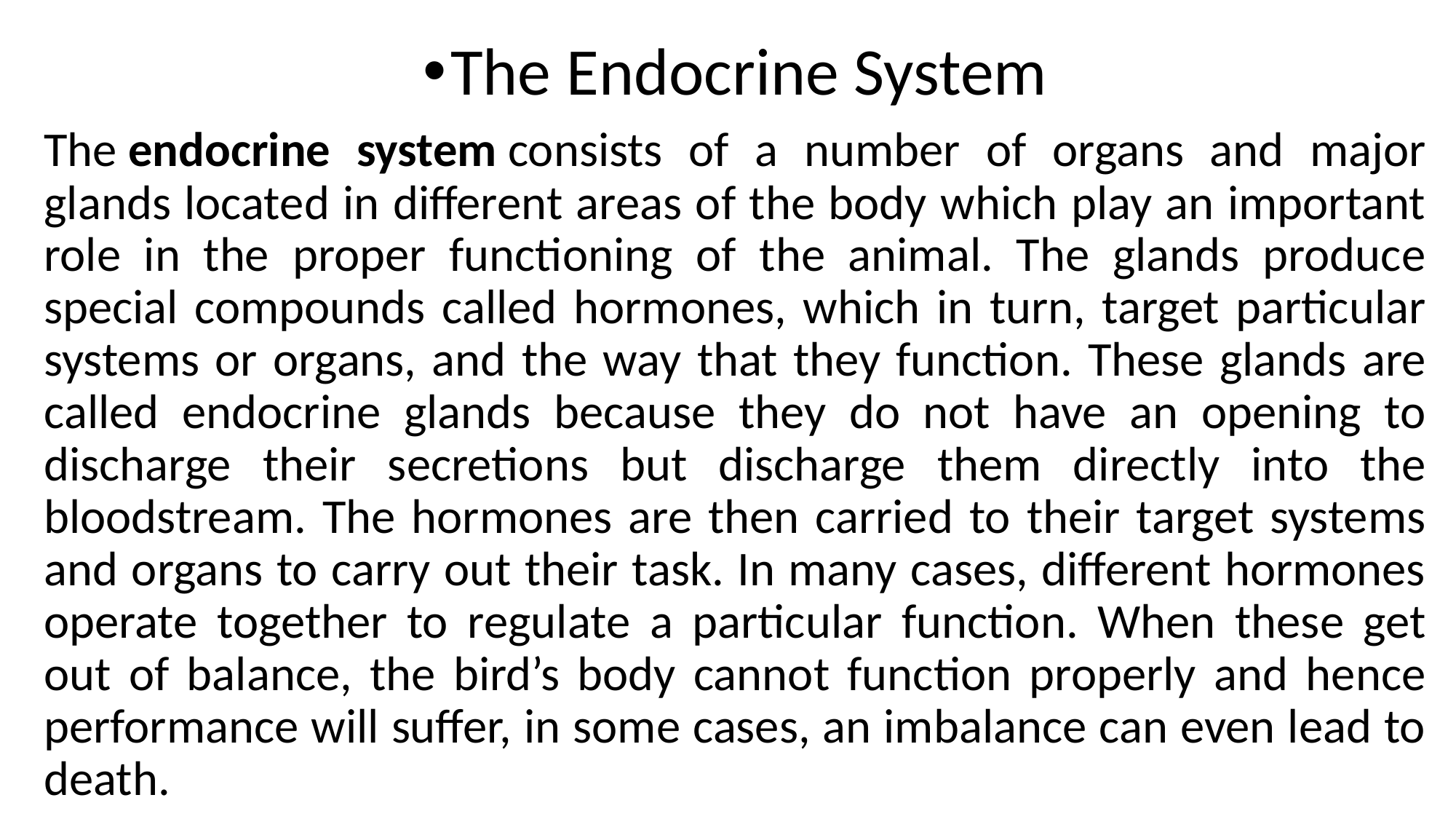

The Endocrine System
The endocrine system consists of a number of organs and major glands located in different areas of the body which play an important role in the proper functioning of the animal. The glands produce special compounds called hormones, which in turn, target particular systems or organs, and the way that they function. These glands are called endocrine glands because they do not have an opening to discharge their secretions but discharge them directly into the bloodstream. The hormones are then carried to their target systems and organs to carry out their task. In many cases, different hormones operate together to regulate a particular function. When these get out of balance, the bird’s body cannot function properly and hence performance will suffer, in some cases, an imbalance can even lead to death.